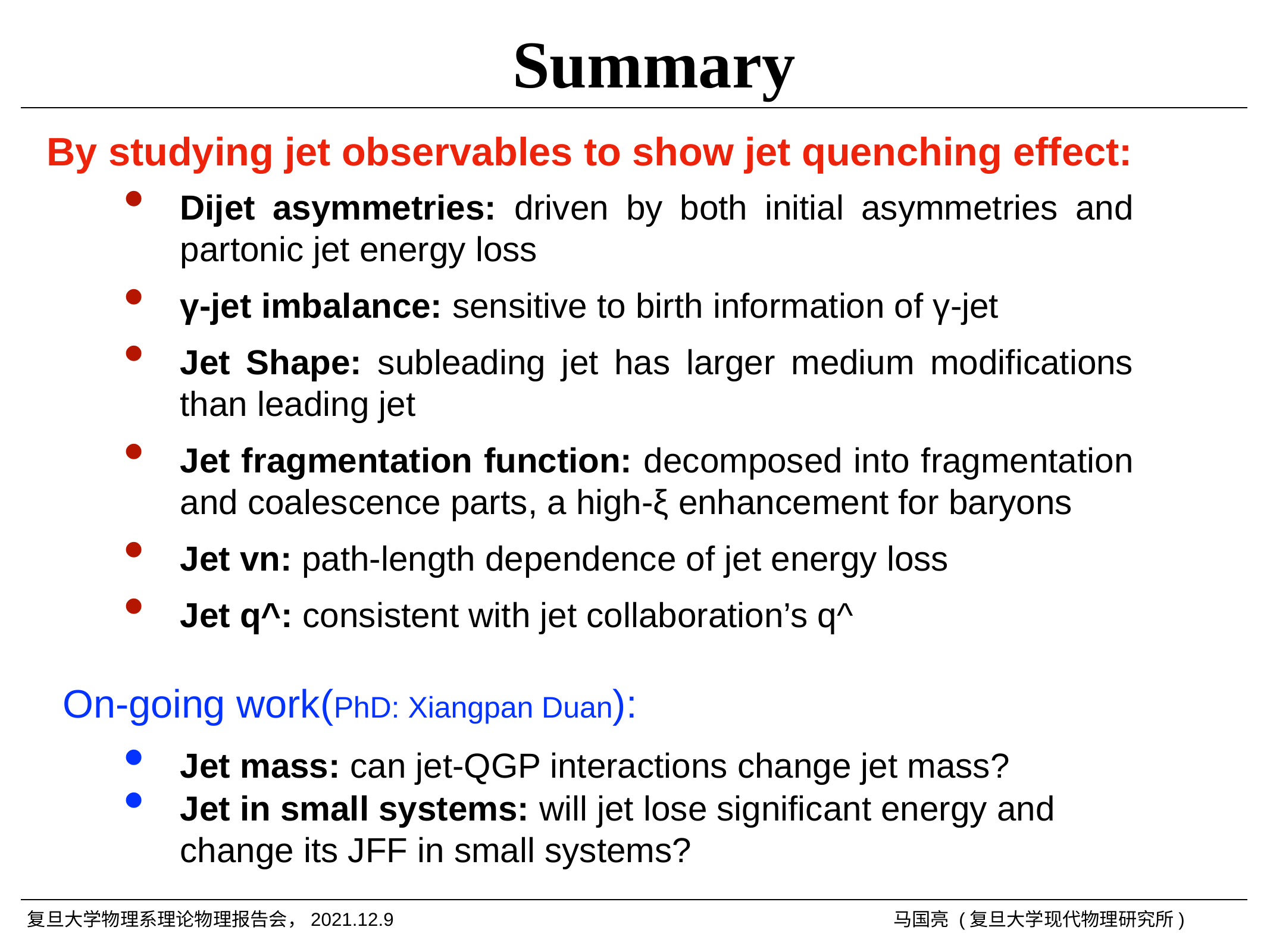

Summary
By studying jet observables to show jet quenching effect:
Dijet asymmetries: driven by both initial asymmetries and partonic jet energy loss
γ-jet imbalance: sensitive to birth information of γ-jet
Jet Shape: subleading jet has larger medium modifications than leading jet
Jet fragmentation function: decomposed into fragmentation and coalescence parts, a high-ξ enhancement for baryons
Jet vn: path-length dependence of jet energy loss
Jet q^: consistent with jet collaboration’s q^
On-going work(PhD: Xiangpan Duan):
Jet mass: can jet-QGP interactions change jet mass?
Jet in small systems: will jet lose significant energy and change its JFF in small systems?
48